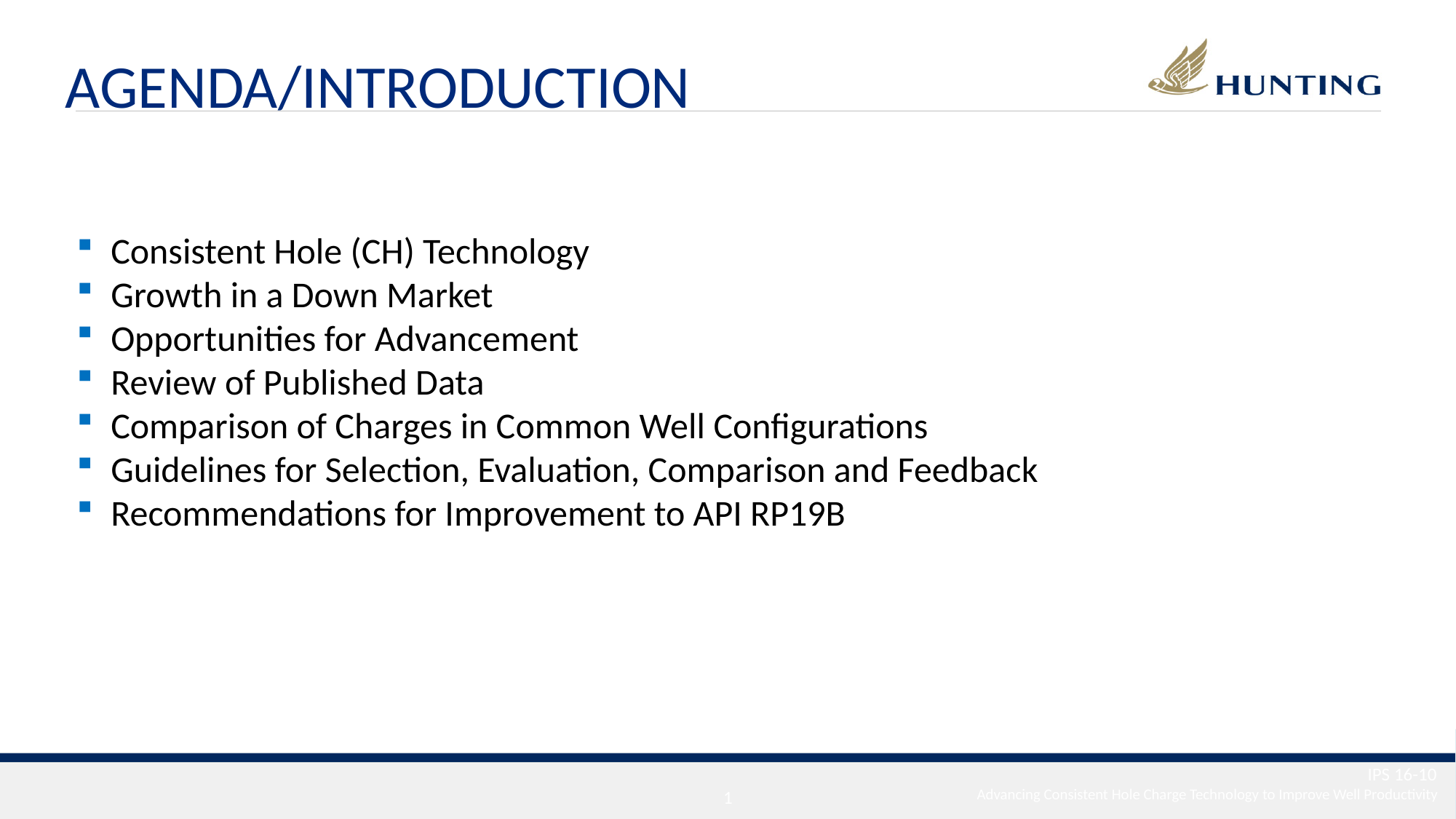

AGENDA/INTRODUCTION
Consistent Hole (CH) Technology
Growth in a Down Market
Opportunities for Advancement
Review of Published Data
Comparison of Charges in Common Well Configurations
Guidelines for Selection, Evaluation, Comparison and Feedback
Recommendations for Improvement to API RP19B
IPS 16-10
1
Advancing Consistent Hole Charge Technology to Improve Well Productivity